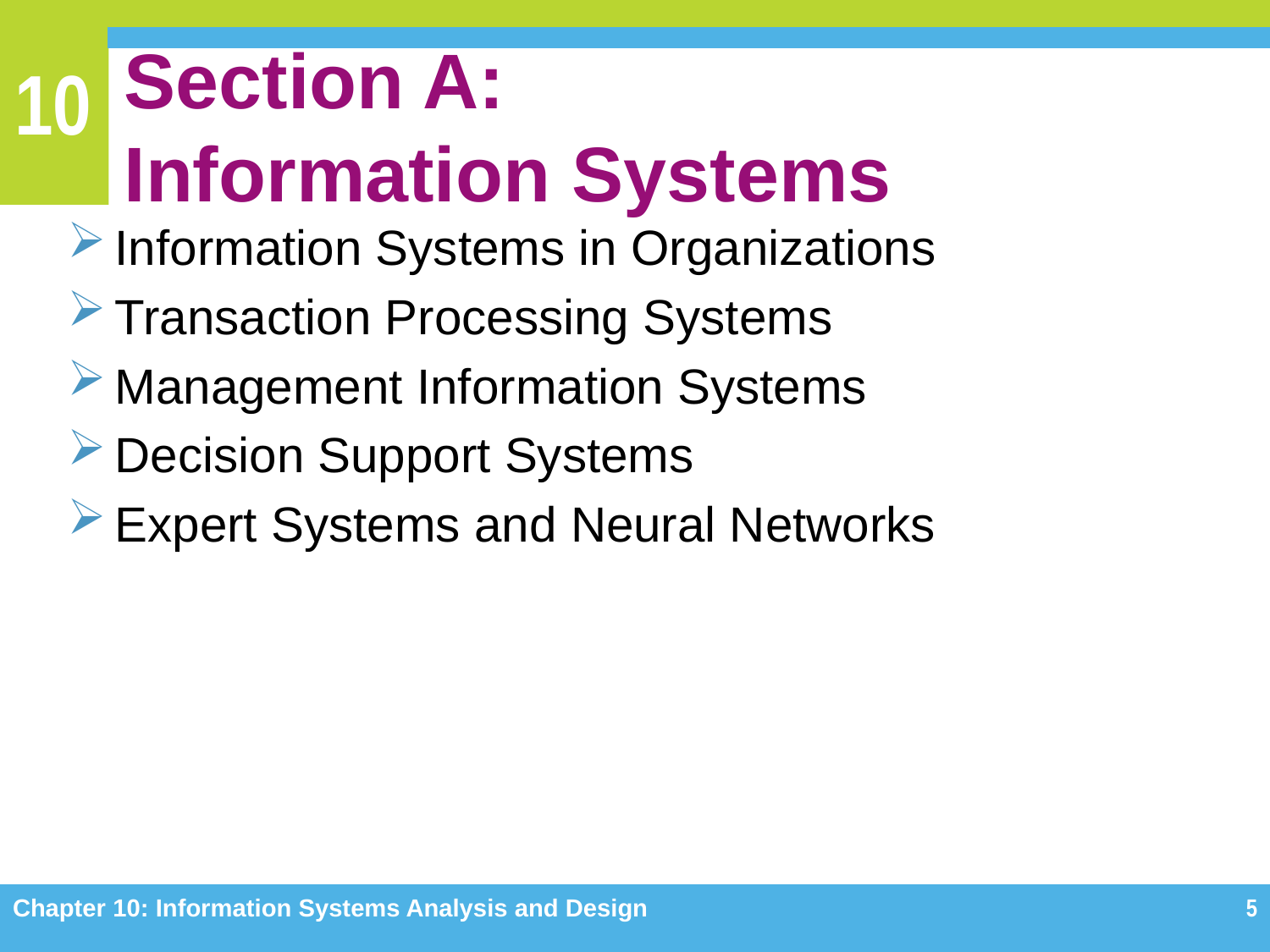

# Section A: Information Systems
Information Systems in Organizations
Transaction Processing Systems
Management Information Systems
Decision Support Systems
Expert Systems and Neural Networks
Chapter 10: Information Systems Analysis and Design
5